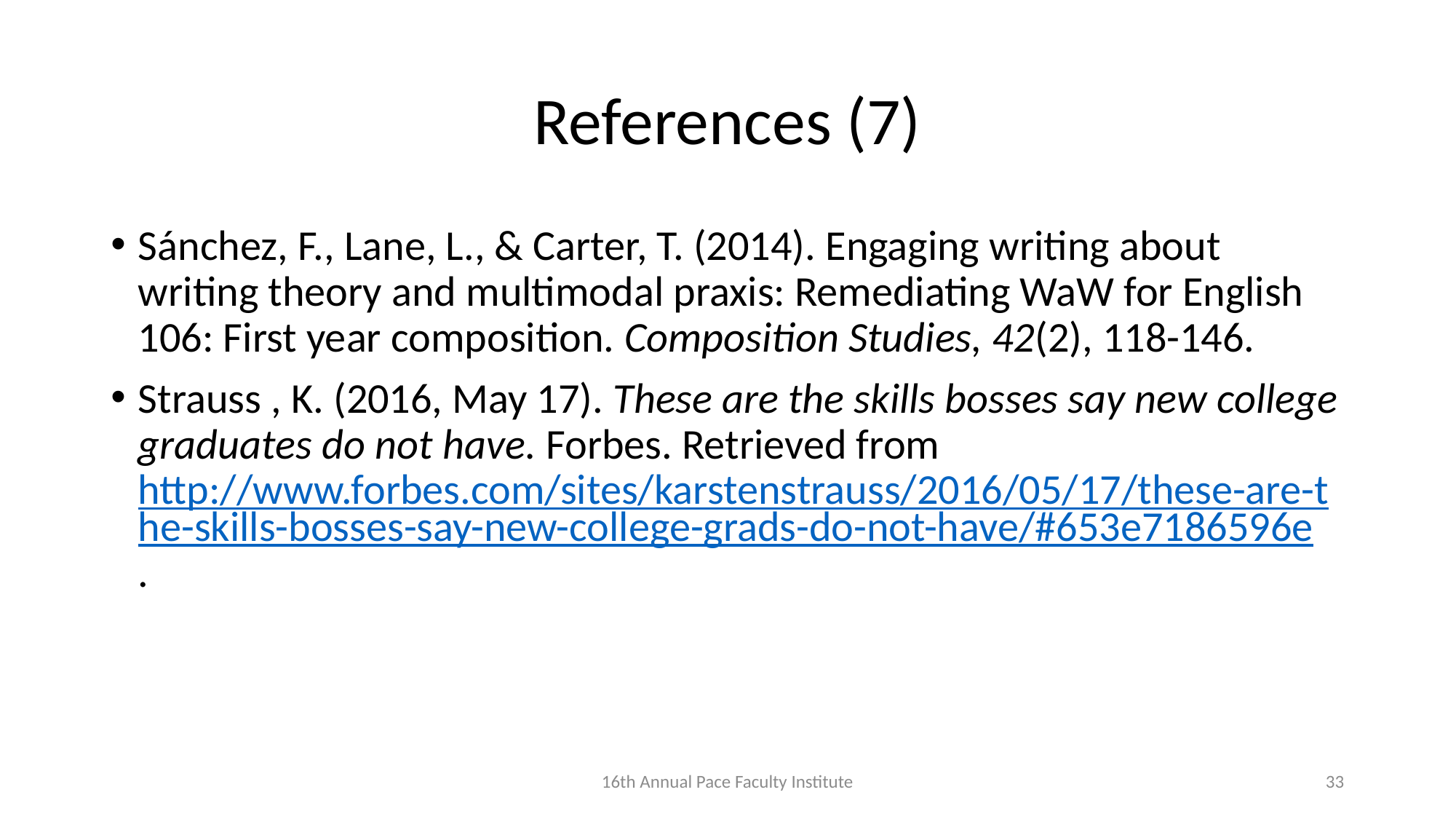

# References (7)
Sánchez, F., Lane, L., & Carter, T. (2014). Engaging writing about writing theory and multimodal praxis: Remediating WaW for English 106: First year composition. Composition Studies, 42(2), 118-146.
Strauss , K. (2016, May 17). These are the skills bosses say new college graduates do not have. Forbes. Retrieved from http://www.forbes.com/sites/karstenstrauss/2016/05/17/these-are-the-skills-bosses-say-new-college-grads-do-not-have/#653e7186596e.

16th Annual Pace Faculty Institute
33